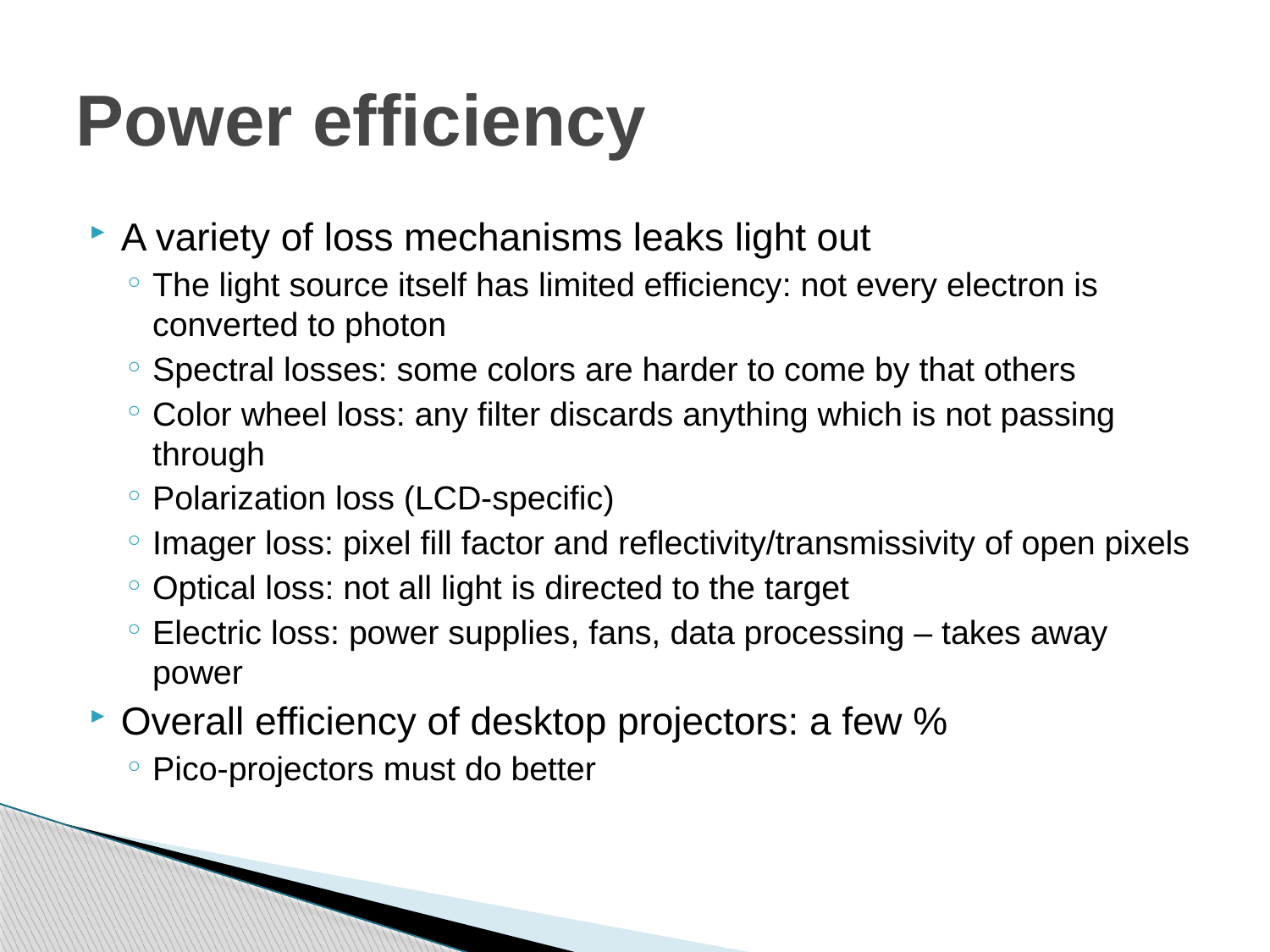

# Power efficiency
A variety of loss mechanisms leaks light out
The light source itself has limited efficiency: not every electron is converted to photon
Spectral losses: some colors are harder to come by that others
Color wheel loss: any filter discards anything which is not passing through
Polarization loss (LCD-specific)
Imager loss: pixel fill factor and reflectivity/transmissivity of open pixels
Optical loss: not all light is directed to the target
Electric loss: power supplies, fans, data processing – takes away power
Overall efficiency of desktop projectors: a few %
Pico-projectors must do better